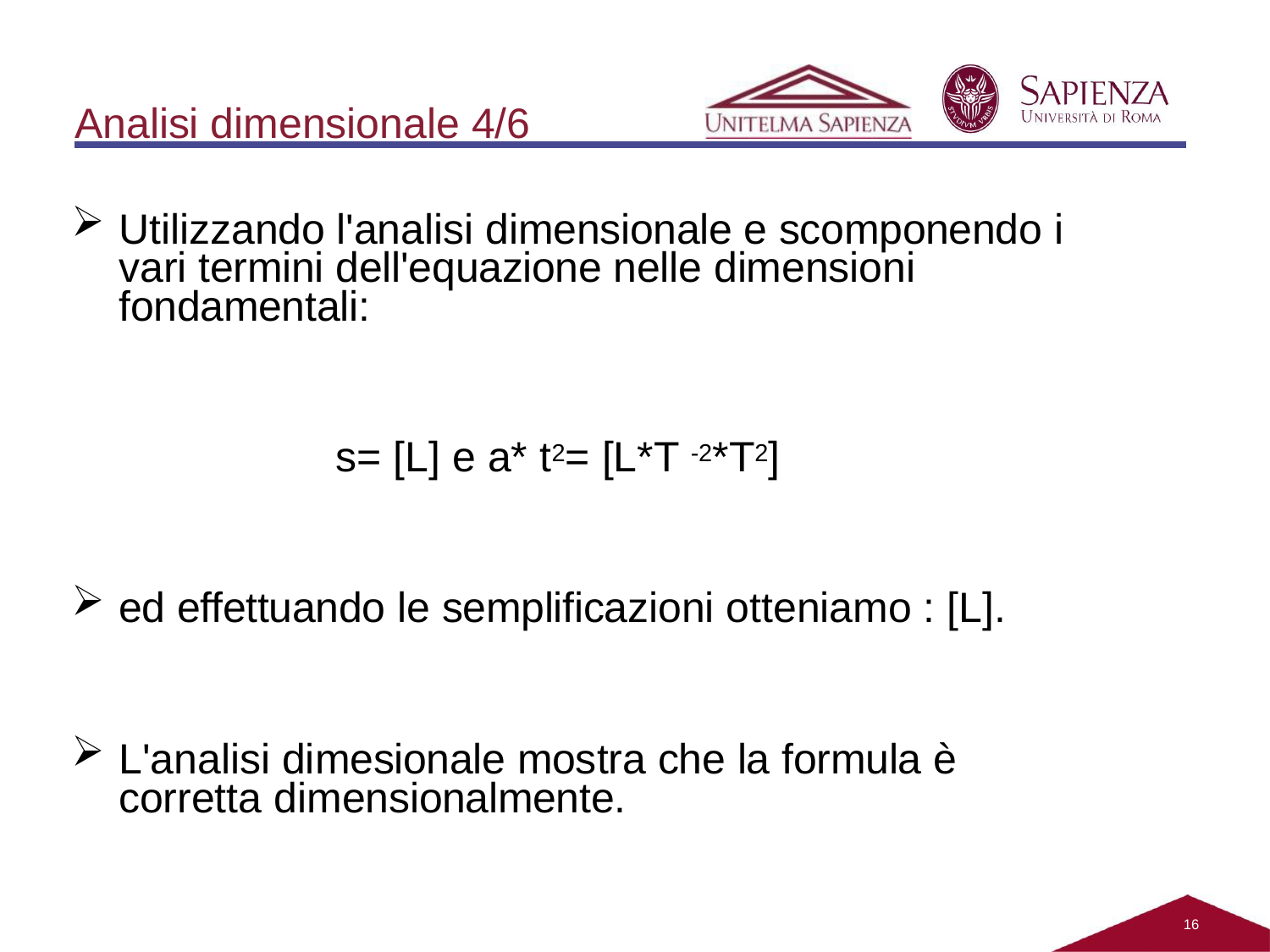

Analisi dimensionale 4/6

Utilizzando l'analisi dimensionale e scomponendo i vari termini dell'equazione nelle dimensioni fondamentali:

s= [L] e a* t2= [L*T -2*T2]

ed effettuando le semplificazioni otteniamo : [L].

L'analisi dimesionale mostra che la formula è corretta dimensionalmente.
16